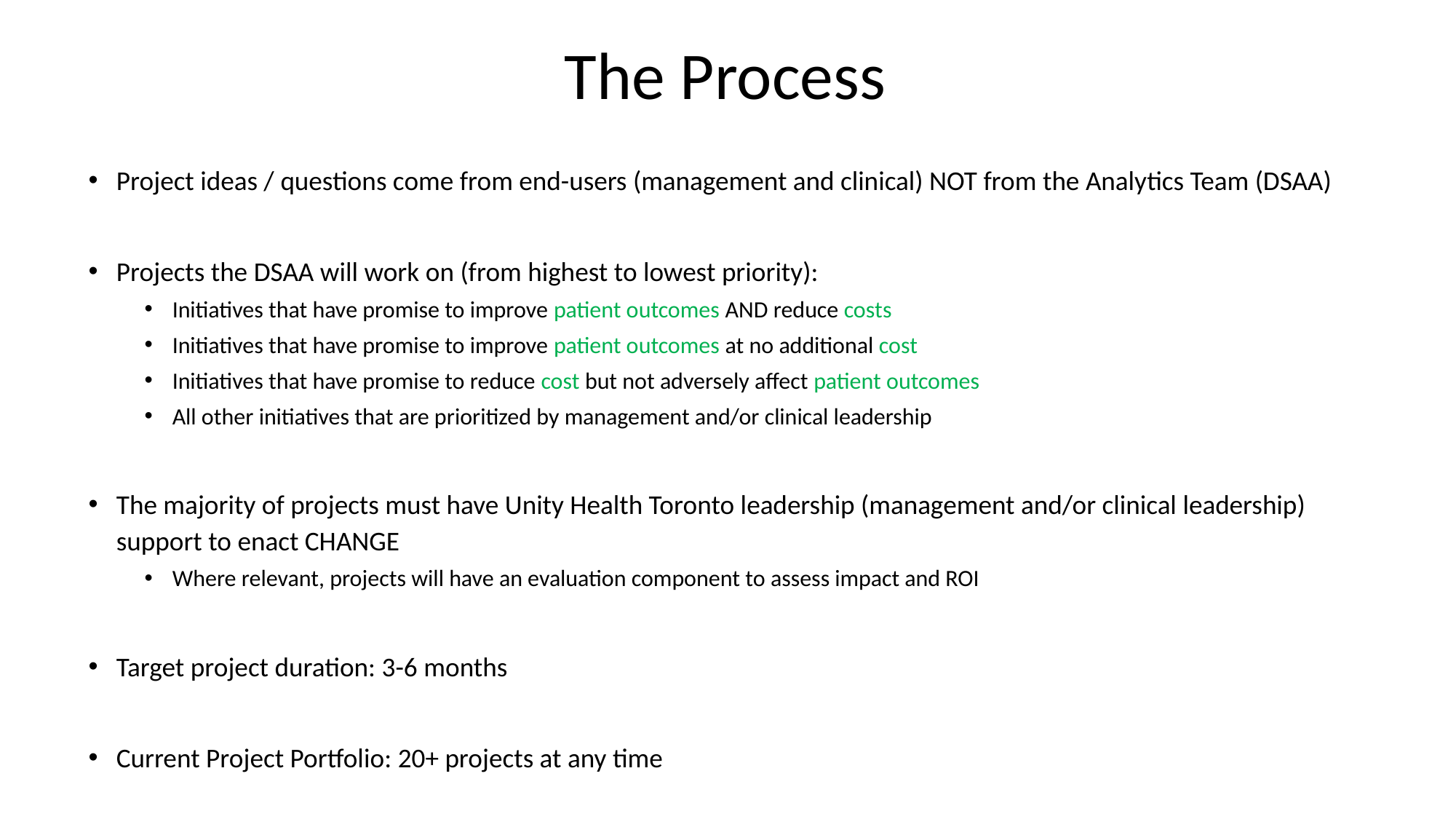

# The Process
Project ideas / questions come from end-users (management and clinical) NOT from the Analytics Team (DSAA)

Projects the DSAA will work on (from highest to lowest priority):
Initiatives that have promise to improve patient outcomes AND reduce costs
Initiatives that have promise to improve patient outcomes at no additional cost
Initiatives that have promise to reduce cost but not adversely affect patient outcomes
All other initiatives that are prioritized by management and/or clinical leadership

The majority of projects must have Unity Health Toronto leadership (management and/or clinical leadership) support to enact CHANGE
Where relevant, projects will have an evaluation component to assess impact and ROI

Target project duration: 3-6 months

Current Project Portfolio: 20+ projects at any time